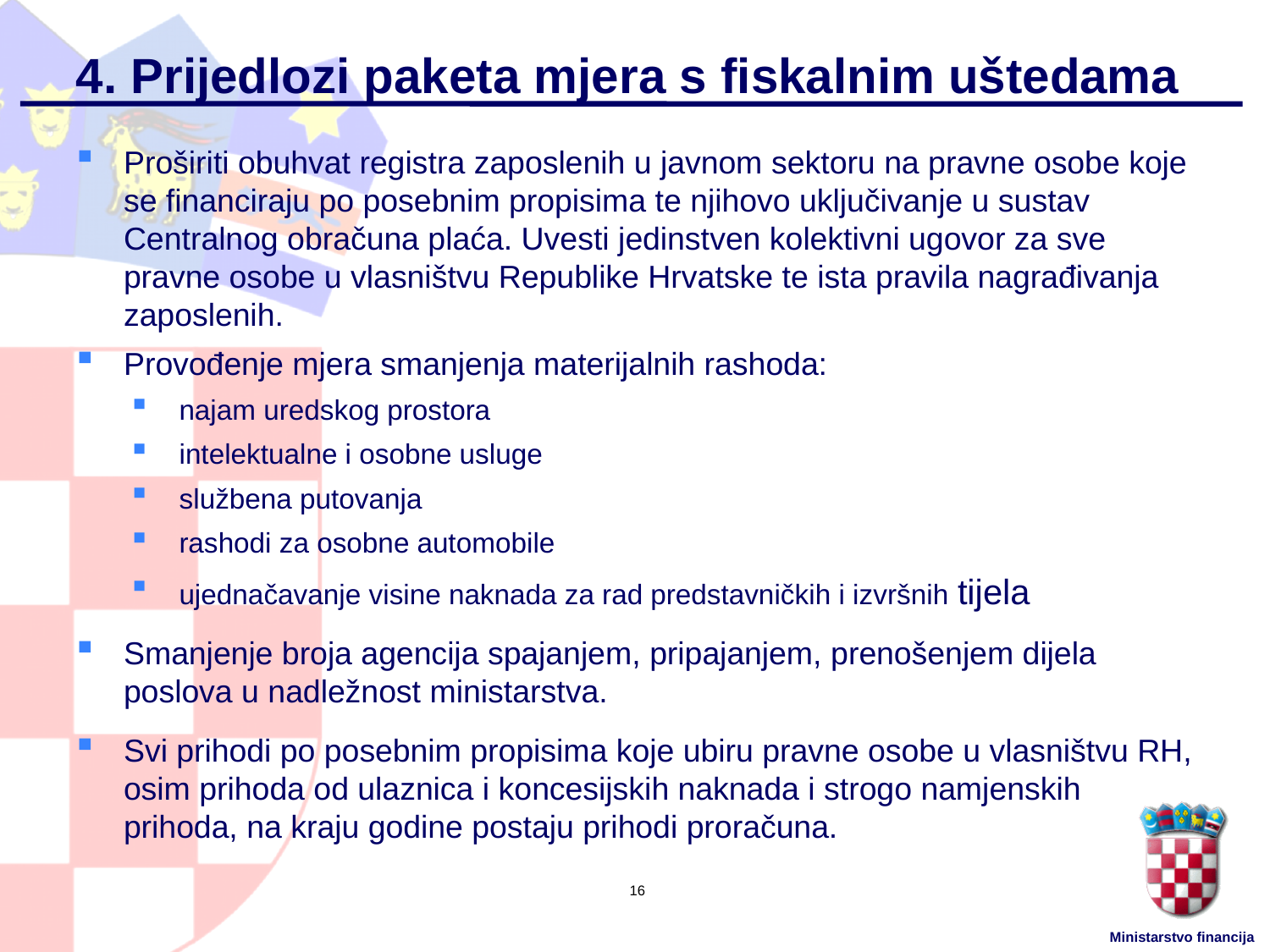

# 4. Prijedlozi paketa mjera s fiskalnim uštedama
Proširiti obuhvat registra zaposlenih u javnom sektoru na pravne osobe koje se financiraju po posebnim propisima te njihovo uključivanje u sustav Centralnog obračuna plaća. Uvesti jedinstven kolektivni ugovor za sve pravne osobe u vlasništvu Republike Hrvatske te ista pravila nagrađivanja zaposlenih.
Provođenje mjera smanjenja materijalnih rashoda:
najam uredskog prostora
intelektualne i osobne usluge
službena putovanja
rashodi za osobne automobile
ujednačavanje visine naknada za rad predstavničkih i izvršnih tijela
Smanjenje broja agencija spajanjem, pripajanjem, prenošenjem dijela poslova u nadležnost ministarstva.
Svi prihodi po posebnim propisima koje ubiru pravne osobe u vlasništvu RH, osim prihoda od ulaznica i koncesijskih naknada i strogo namjenskih prihoda, na kraju godine postaju prihodi proračuna.

16